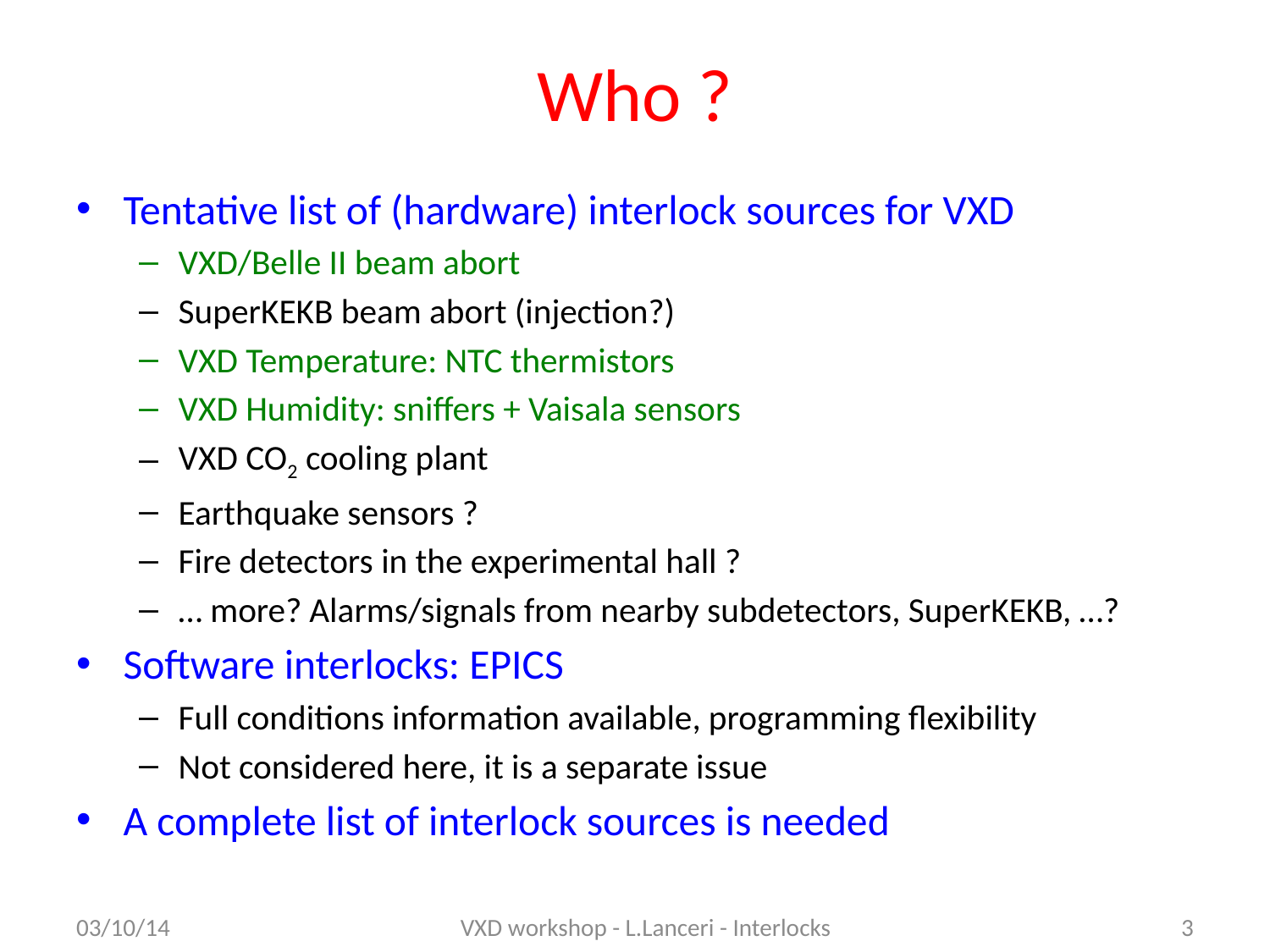

# Who ?
Tentative list of (hardware) interlock sources for VXD
VXD/Belle II beam abort
SuperKEKB beam abort (injection?)
VXD Temperature: NTC thermistors
VXD Humidity: sniffers + Vaisala sensors
VXD CO2 cooling plant
Earthquake sensors ?
Fire detectors in the experimental hall ?
… more? Alarms/signals from nearby subdetectors, SuperKEKB, …?
Software interlocks: EPICS
Full conditions information available, programming flexibility
Not considered here, it is a separate issue
A complete list of interlock sources is needed
03/10/14
VXD workshop - L.Lanceri - Interlocks
3